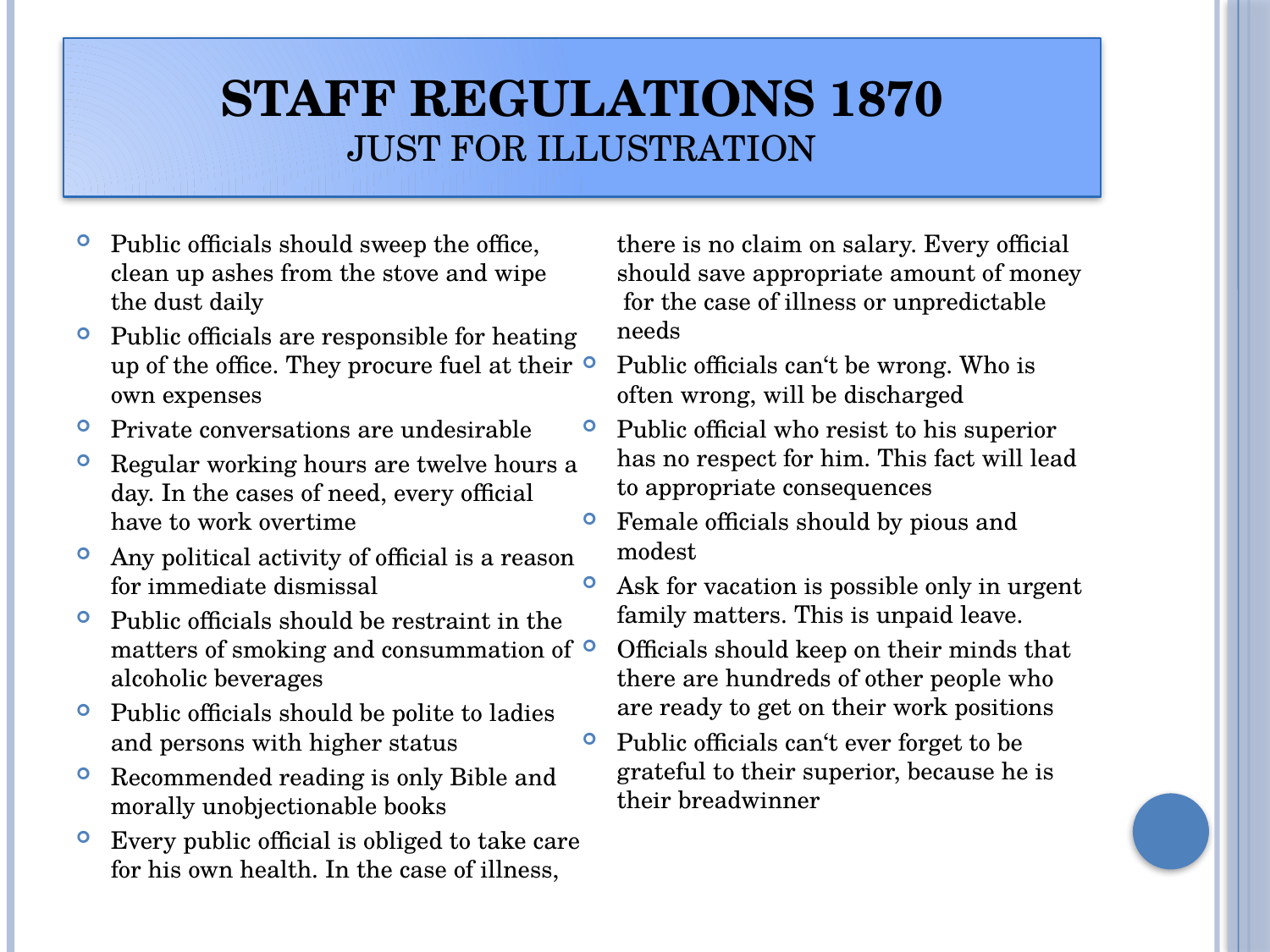

# Staff regulations 1870 Just for illustration
Public officials should sweep the office, clean up ashes from the stove and wipe the dust daily
Public officials are responsible for heating up of the office. They procure fuel at their own expenses
Private conversations are undesirable
Regular working hours are twelve hours a day. In the cases of need, every official have to work overtime
Any political activity of official is a reason for immediate dismissal
Public officials should be restraint in the matters of smoking and consummation of alcoholic beverages
Public officials should be polite to ladies and persons with higher status
Recommended reading is only Bible and morally unobjectionable books
Every public official is obliged to take care for his own health. In the case of illness, there is no claim on salary. Every official should save appropriate amount of money  for the case of illness or unpredictable needs
Public officials can‘t be wrong. Who is often wrong, will be discharged
Public official who resist to his superior has no respect for him. This fact will lead to appropriate consequences
Female officials should by pious and modest
Ask for vacation is possible only in urgent family matters. This is unpaid leave.
Officials should keep on their minds that there are hundreds of other people who are ready to get on their work positions
Public officials can‘t ever forget to be grateful to their superior, because he is their breadwinner